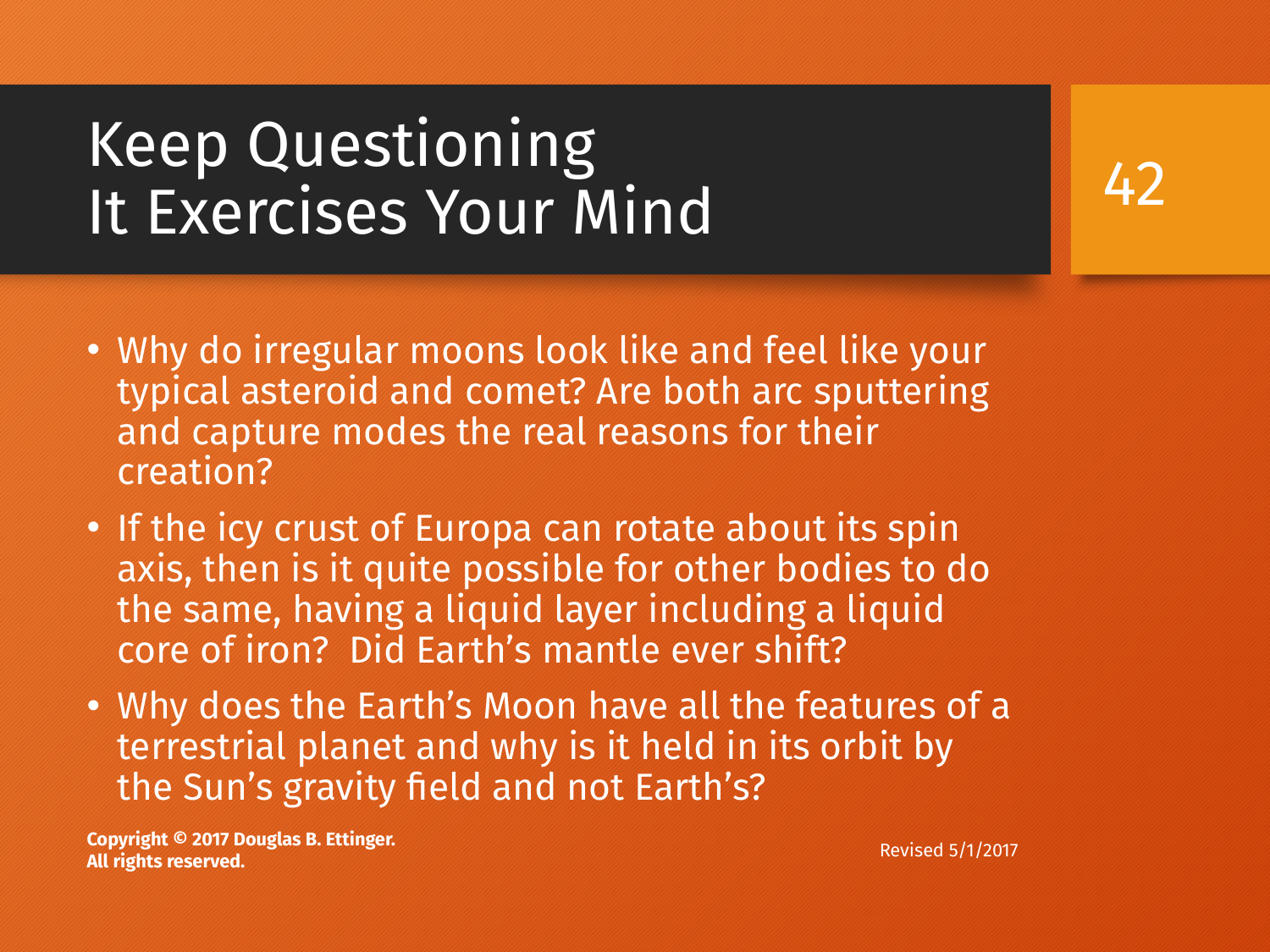

# Keep Questioning It Exercises Your Mind
42
Why do irregular moons look like and feel like your typical asteroid and comet? Are both arc sputtering and capture modes the real reasons for their creation?
If the icy crust of Europa can rotate about its spin axis, then is it quite possible for other bodies to do the same, having a liquid layer including a liquid core of iron?  Did Earth’s mantle ever shift?
Why does the Earth’s Moon have all the features of a terrestrial planet and why is it held in its orbit by the Sun’s gravity field and not Earth’s?
Revised 5/1/2017
Copyright © 2017 Douglas B. Ettinger.
All rights reserved.